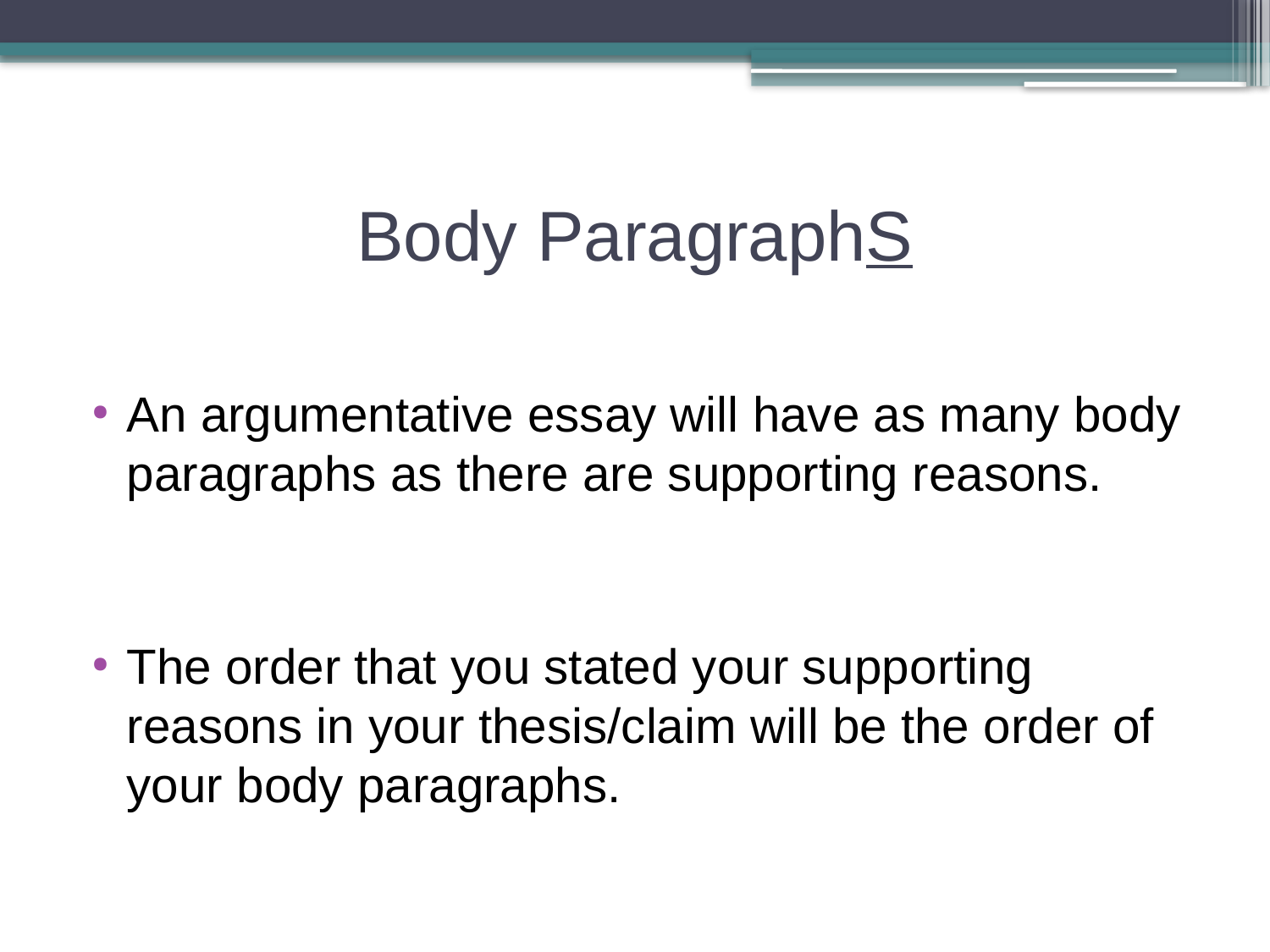

# Body ParagraphS

An argumentative essay will have as many body paragraphs as there are supporting reasons.

The order that you stated your supporting reasons in your thesis/claim will be the order of your body paragraphs.